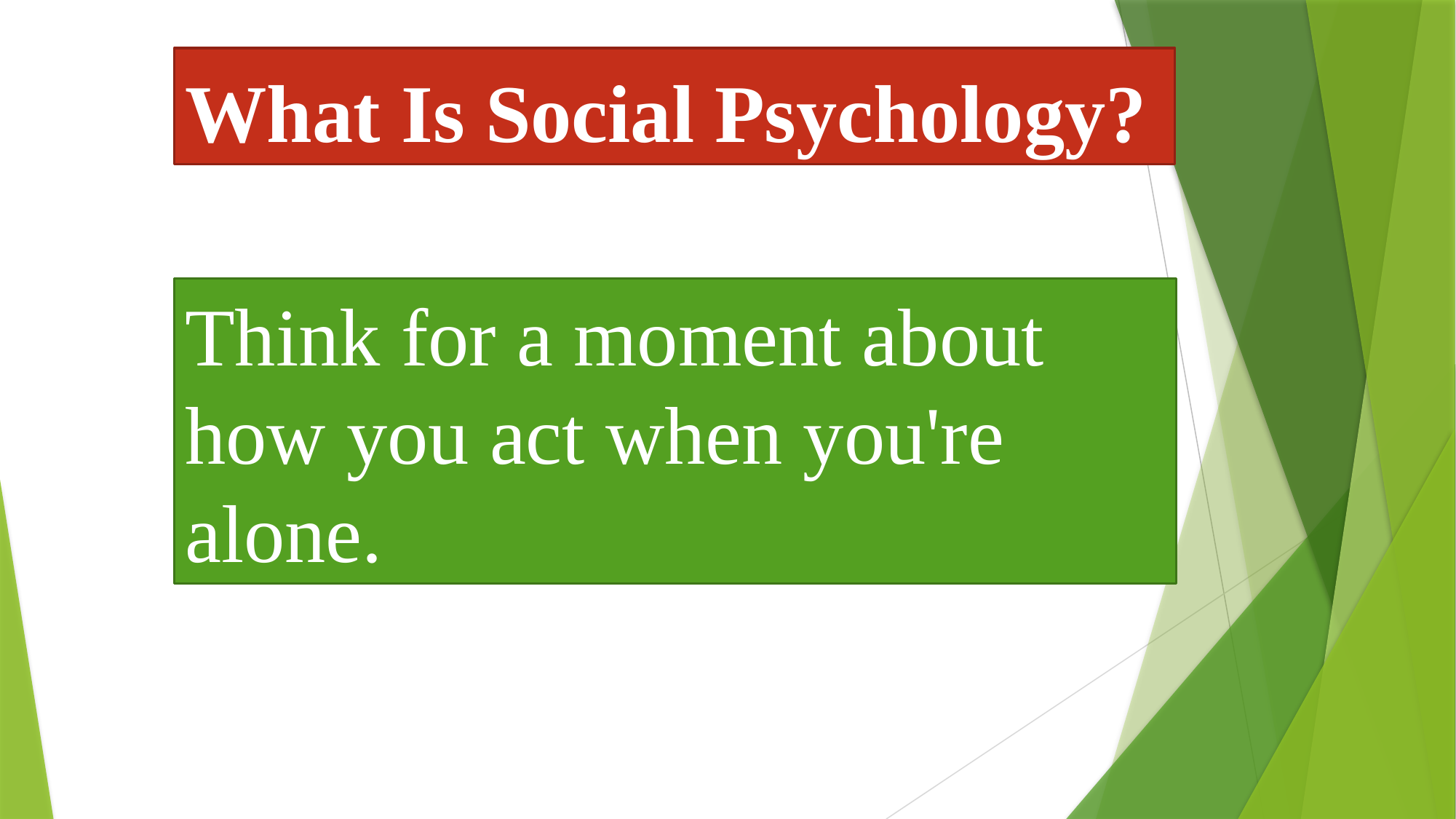

What Is Social Psychology?
Think for a moment about how you act when you're alone.